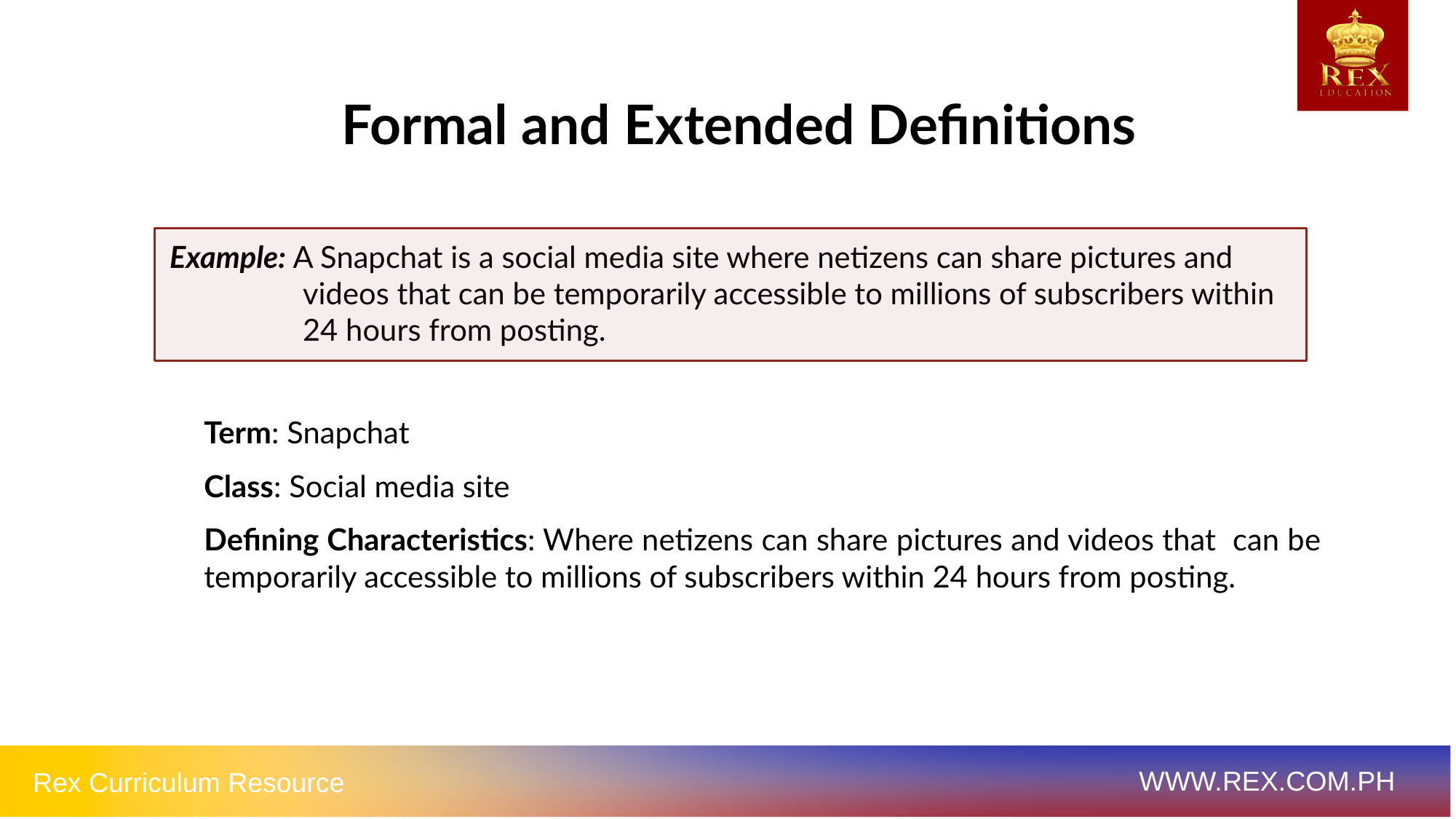

Formal and Extended Definitions

Example: A Snapchat is a social media site where netizens can share pictures and
                 videos that can be temporarily accessible to millions of subscribers within
                 24 hours from posting.
Term: Snapchat
Class: Social media site
Defining Characteristics: Where netizens can share pictures and videos that  can be temporarily accessible to millions of subscribers within 24 hours from posting.